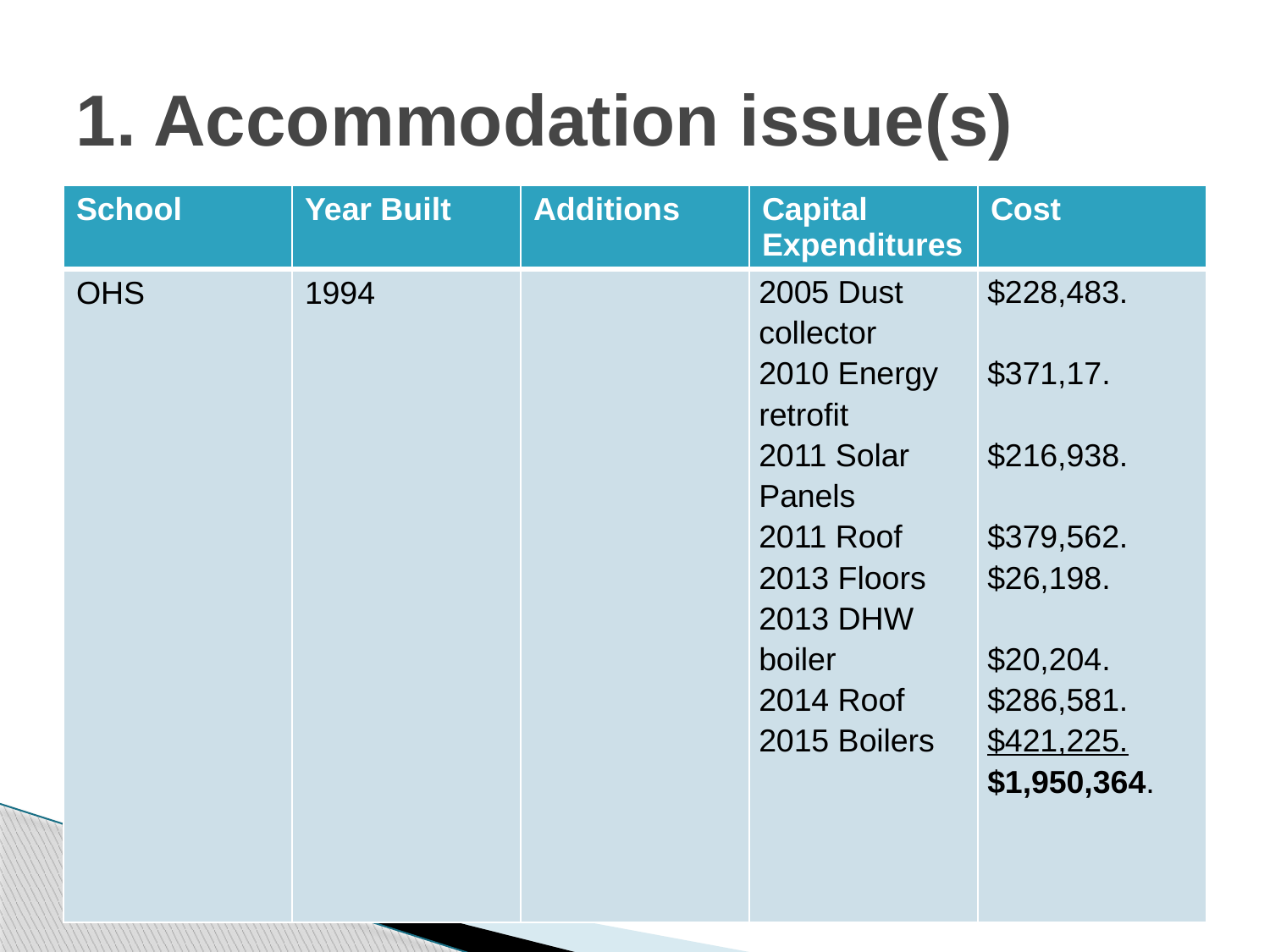

# 1. Accommodation issue(s)
| School | Year Built | Additions | Capital Expenditures | Cost |
| --- | --- | --- | --- | --- |
| OHS | 1994 |  | 2005 Dust collector 2010 Energy retrofit 2011 Solar Panels 2011 Roof 2013 Floors 2013 DHW boiler 2014 Roof 2015 Boilers | $228,483. $371,17. $216,938. $379,562. $26,198. $20,204. $286,581. $421,225. $1,950,364. |